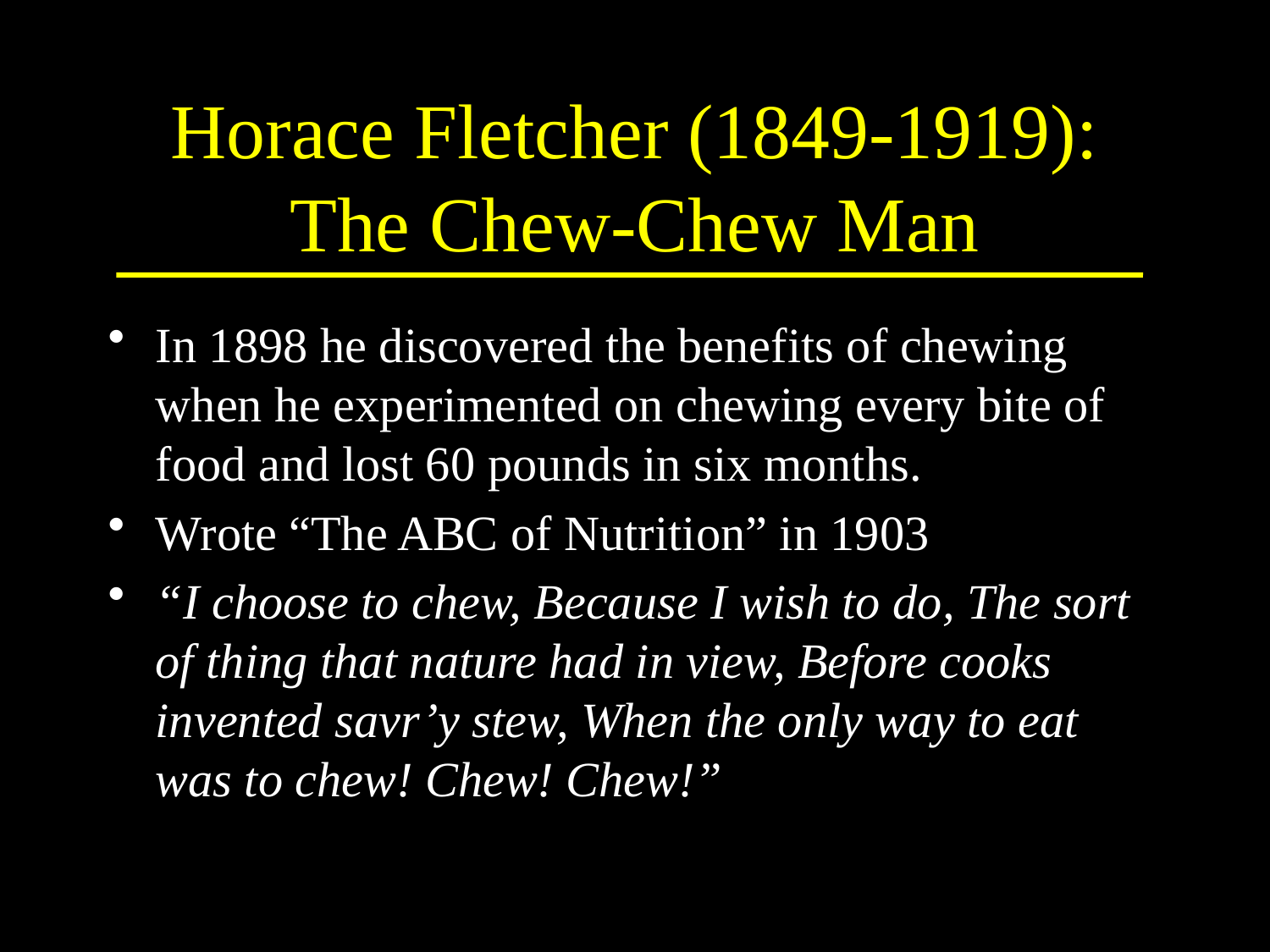

# Horace Fletcher (1849-1919): The Chew-Chew Man

In 1898 he discovered the benefits of chewing when he experimented on chewing every bite of food and lost 60 pounds in six months.
Wrote “The ABC of Nutrition” in 1903
“I choose to chew, Because I wish to do, The sort of thing that nature had in view, Before cooks invented savr’y stew, When the only way to eat was to chew! Chew! Chew!”